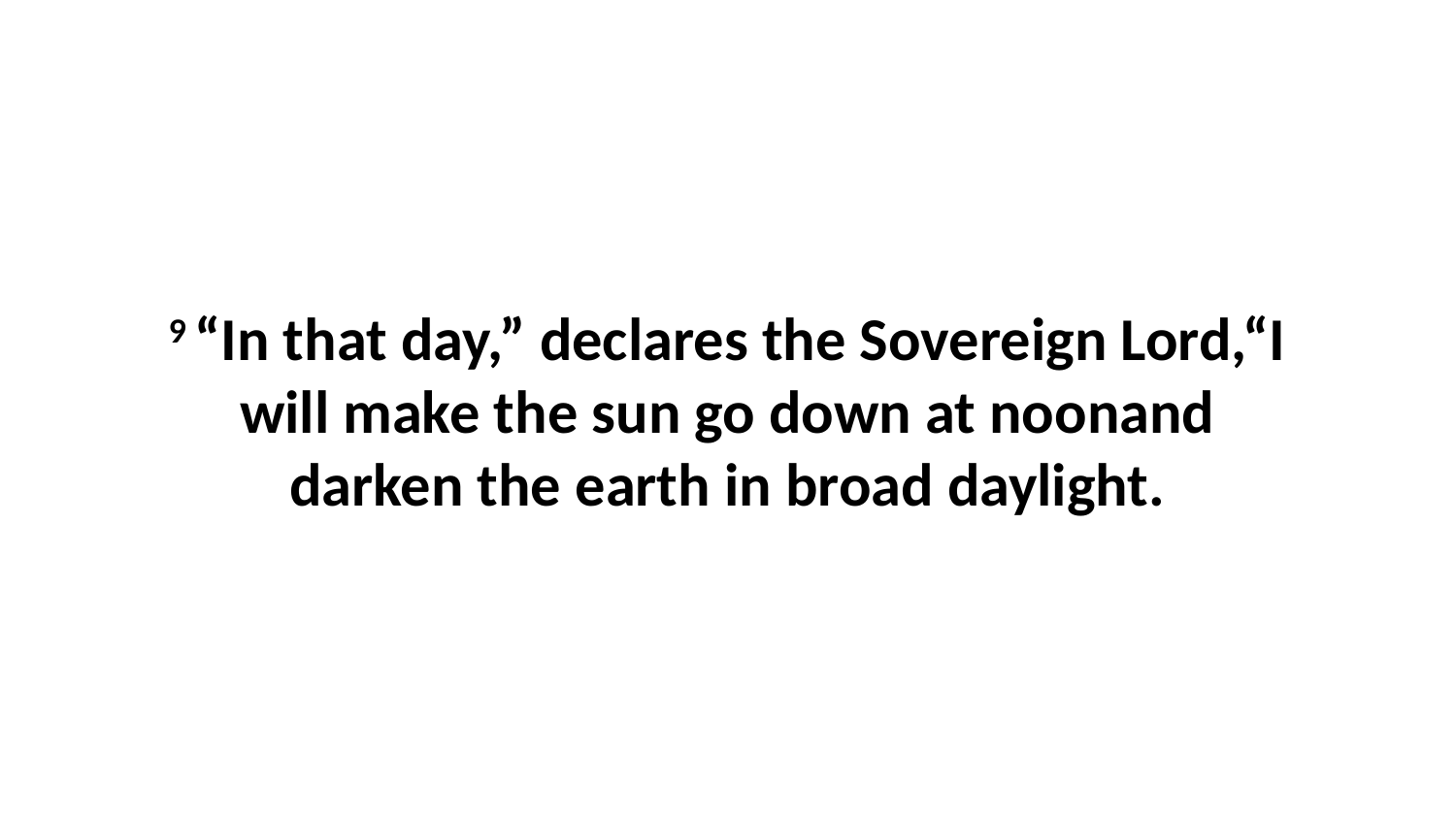

9 “In that day,” declares the Sovereign Lord,“I will make the sun go down at noonand darken the earth in broad daylight.